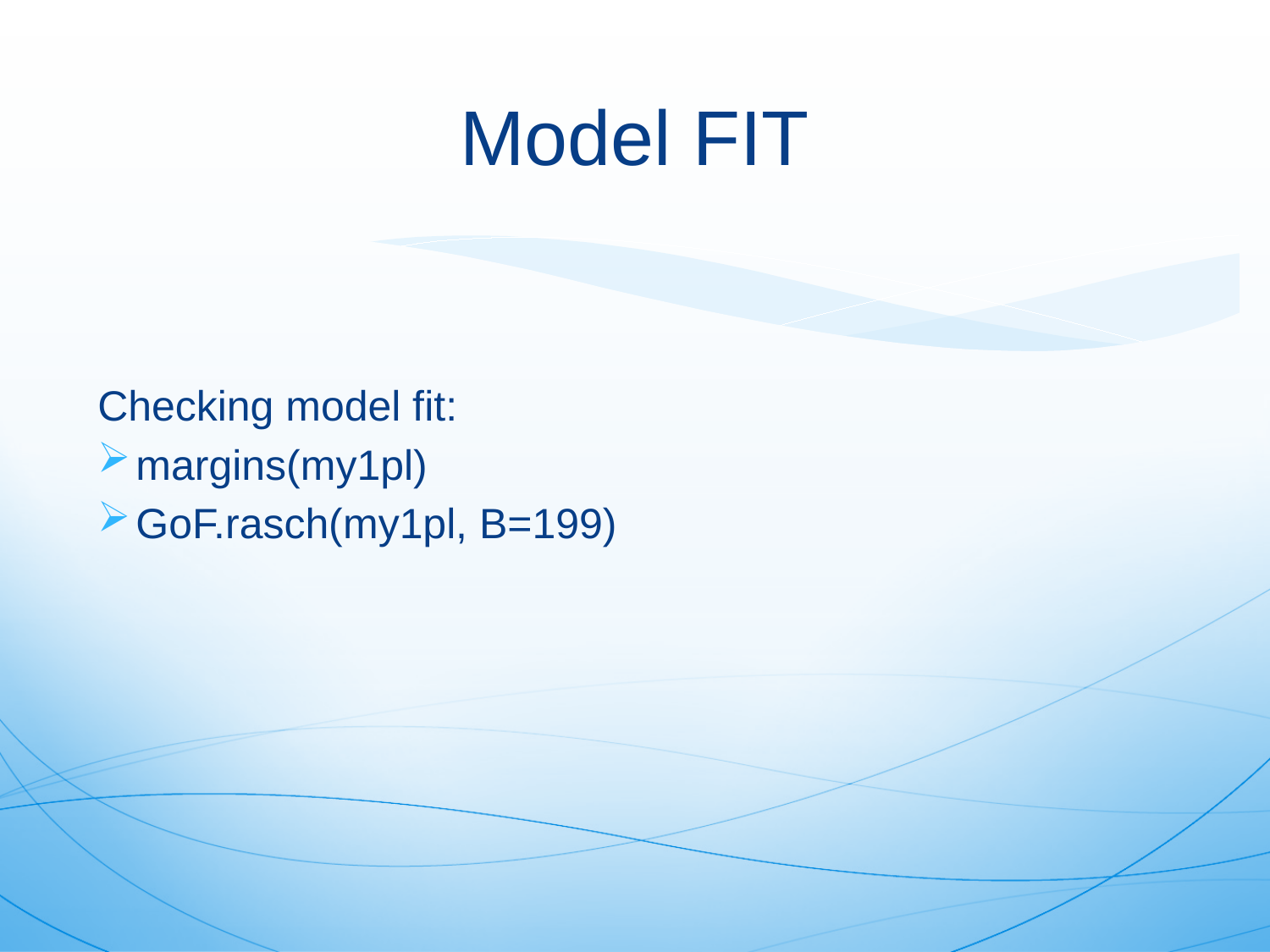

# Model FIT
Checking model fit:
margins(my1pl)
GoF.rasch(my1pl, B=199)